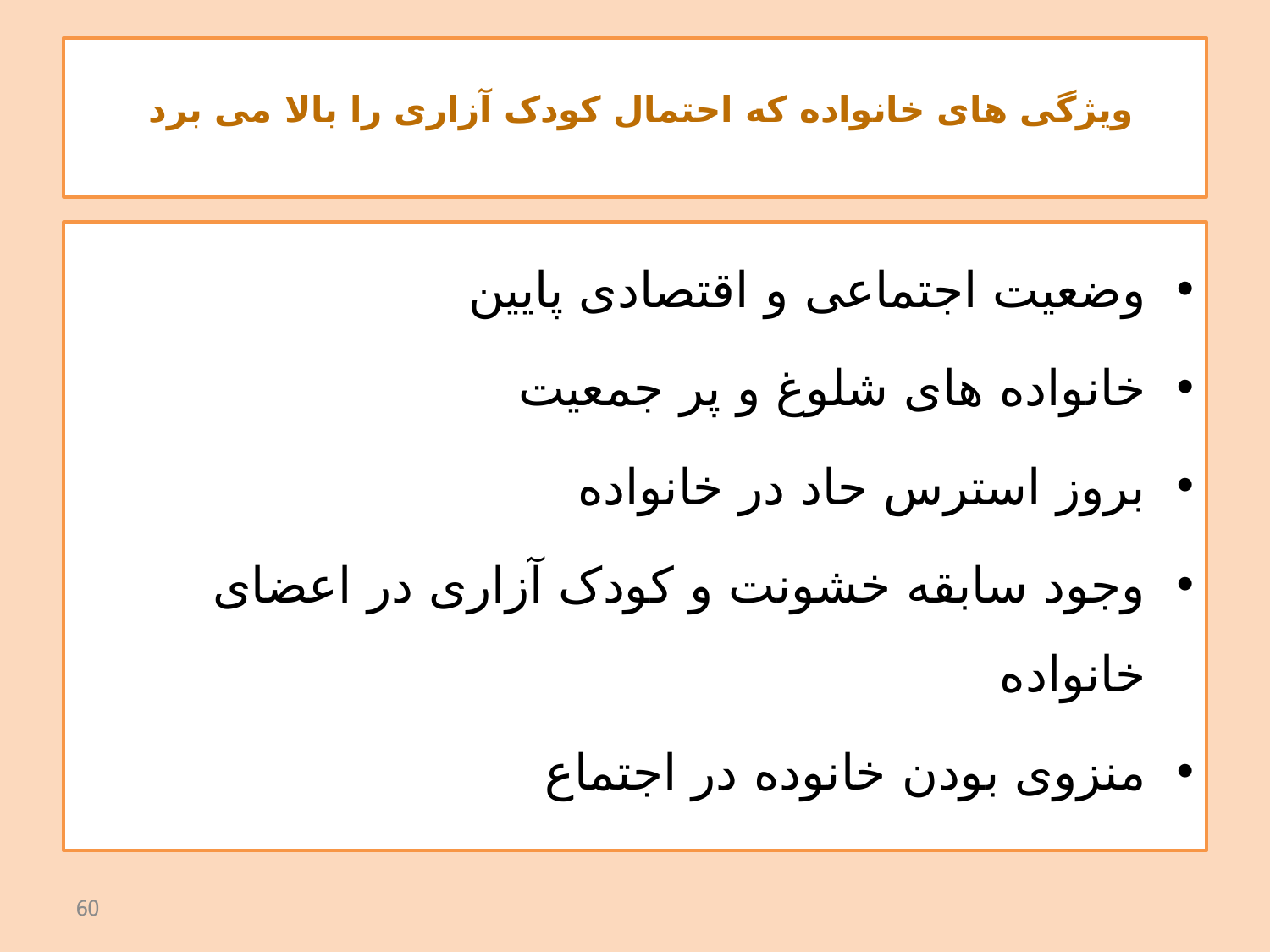

# ویژگی های خانواده که احتمال کودک آزاری را بالا می برد
وضعیت اجتماعی و اقتصادی پایین
خانواده های شلوغ و پر جمعیت
بروز استرس حاد در خانواده
وجود سابقه خشونت و کودک آزاری در اعضای خانواده
منزوی بودن خانوده در اجتماع

60